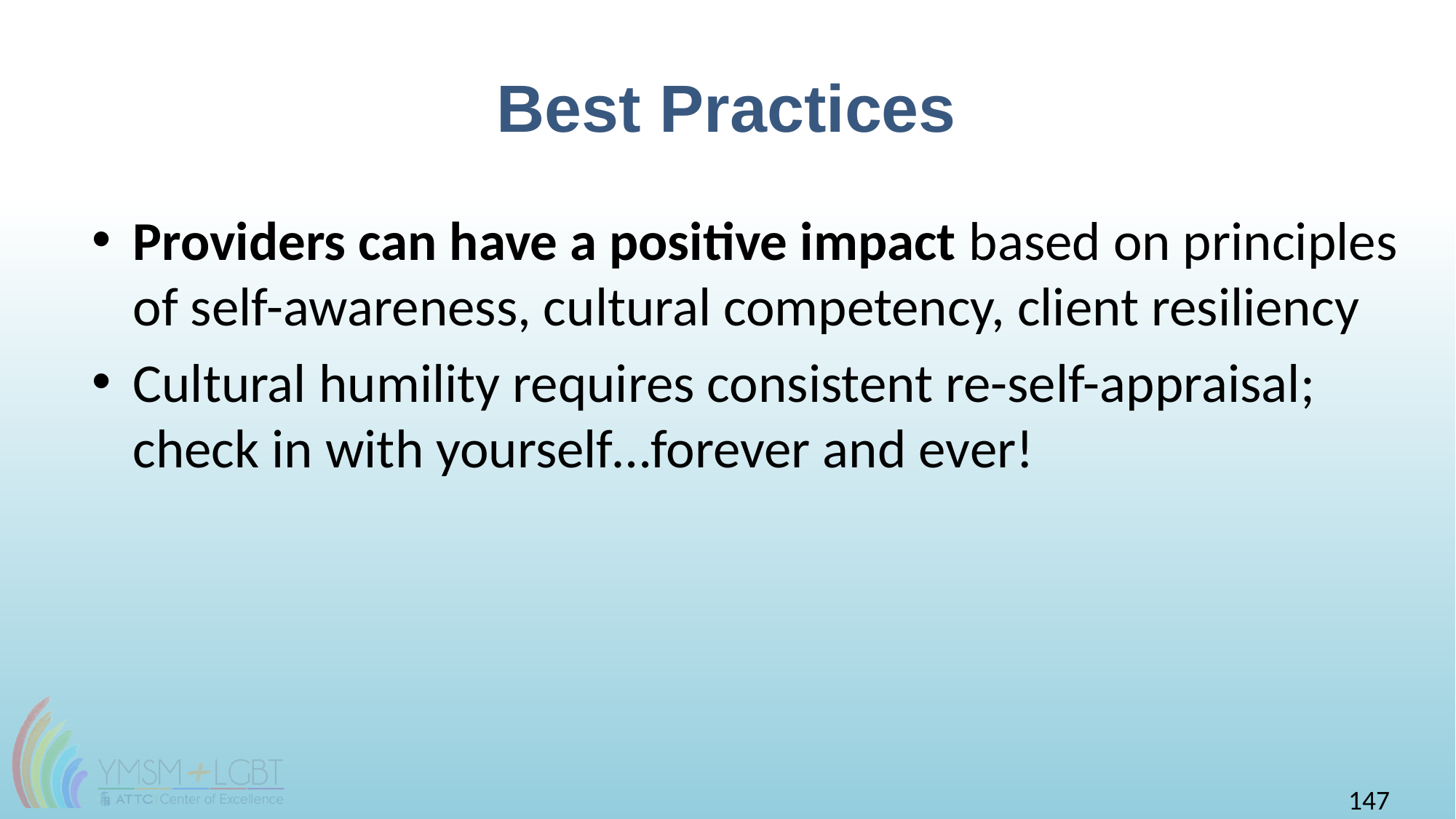

# Best Practices
Providers can have a positive impact based on principles of self-awareness, cultural competency, client resiliency
Cultural humility requires consistent re-self-appraisal; check in with yourself…forever and ever!